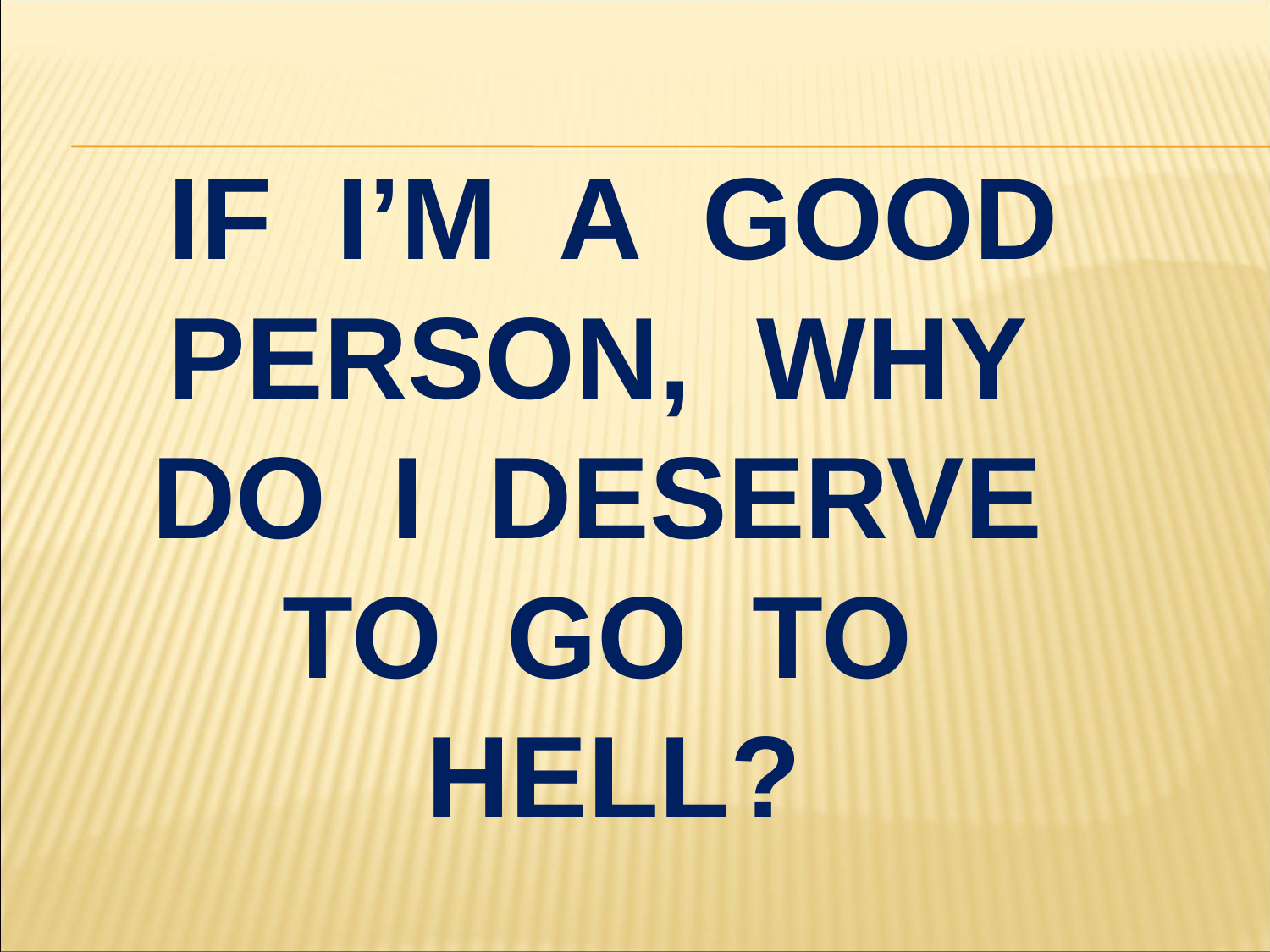

# if  i’m  a  good person,  why  do  i  deserve  to  go  to  hell?